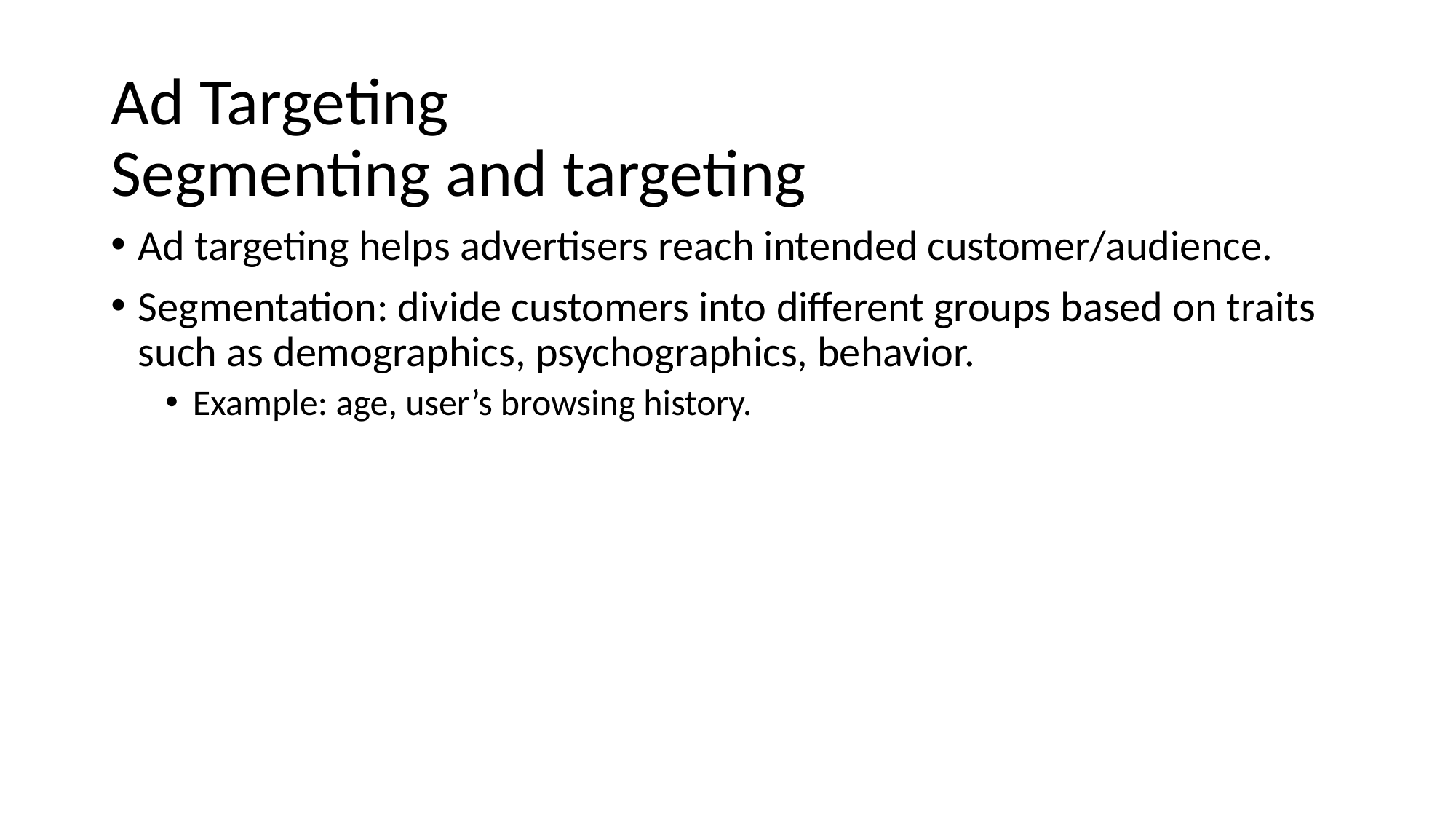

# Ad Targeting Segmenting and targeting
Ad targeting helps advertisers reach intended customer/audience.
Segmentation: divide customers into different groups based on traits such as demographics, psychographics, behavior.
Example: age, user’s browsing history.